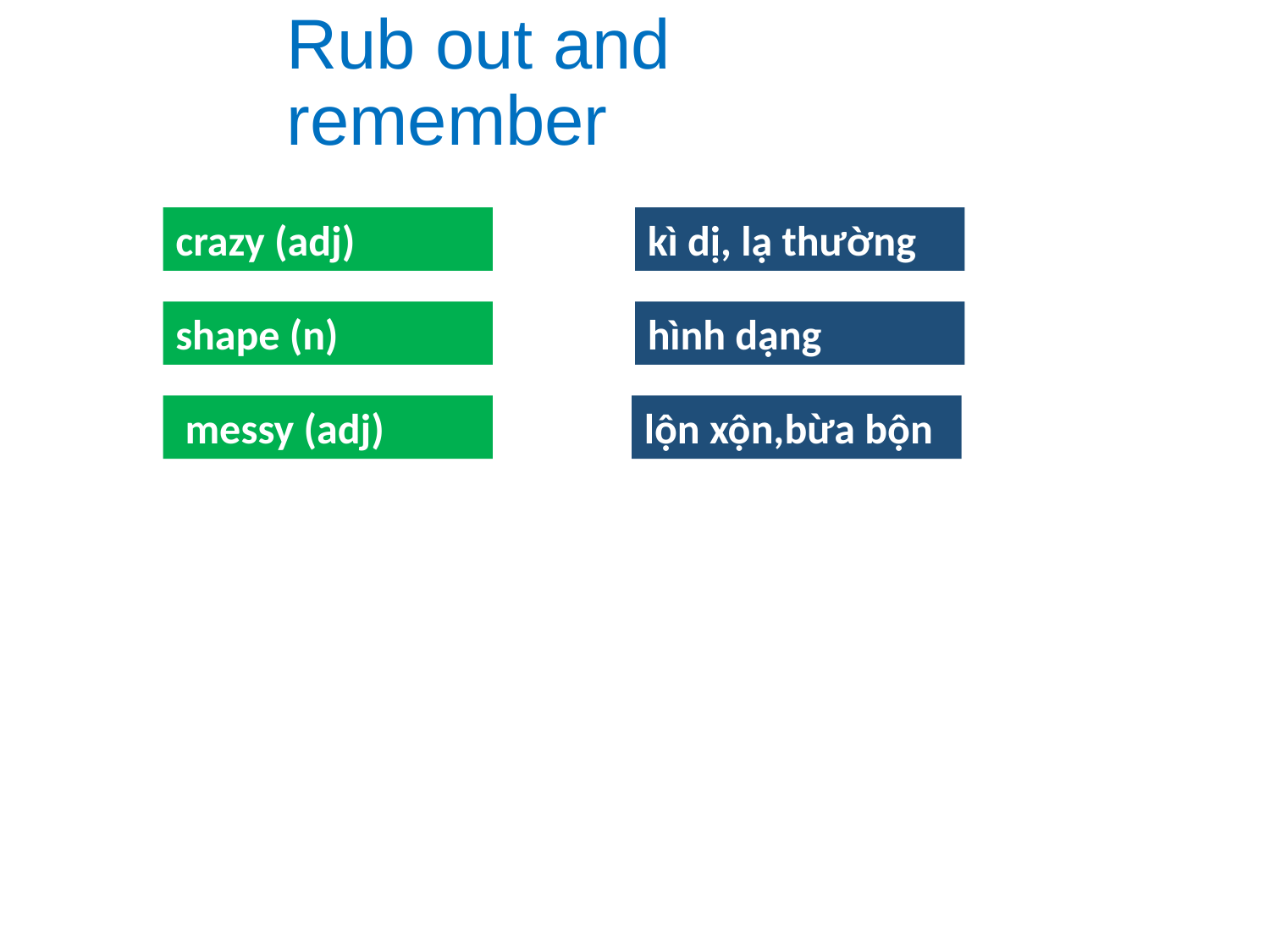

Rub out and remember
crazy (adj)
kì dị, lạ thường
shape (n)
hình dạng
 messy (adj)
lộn xộn,bừa bộn